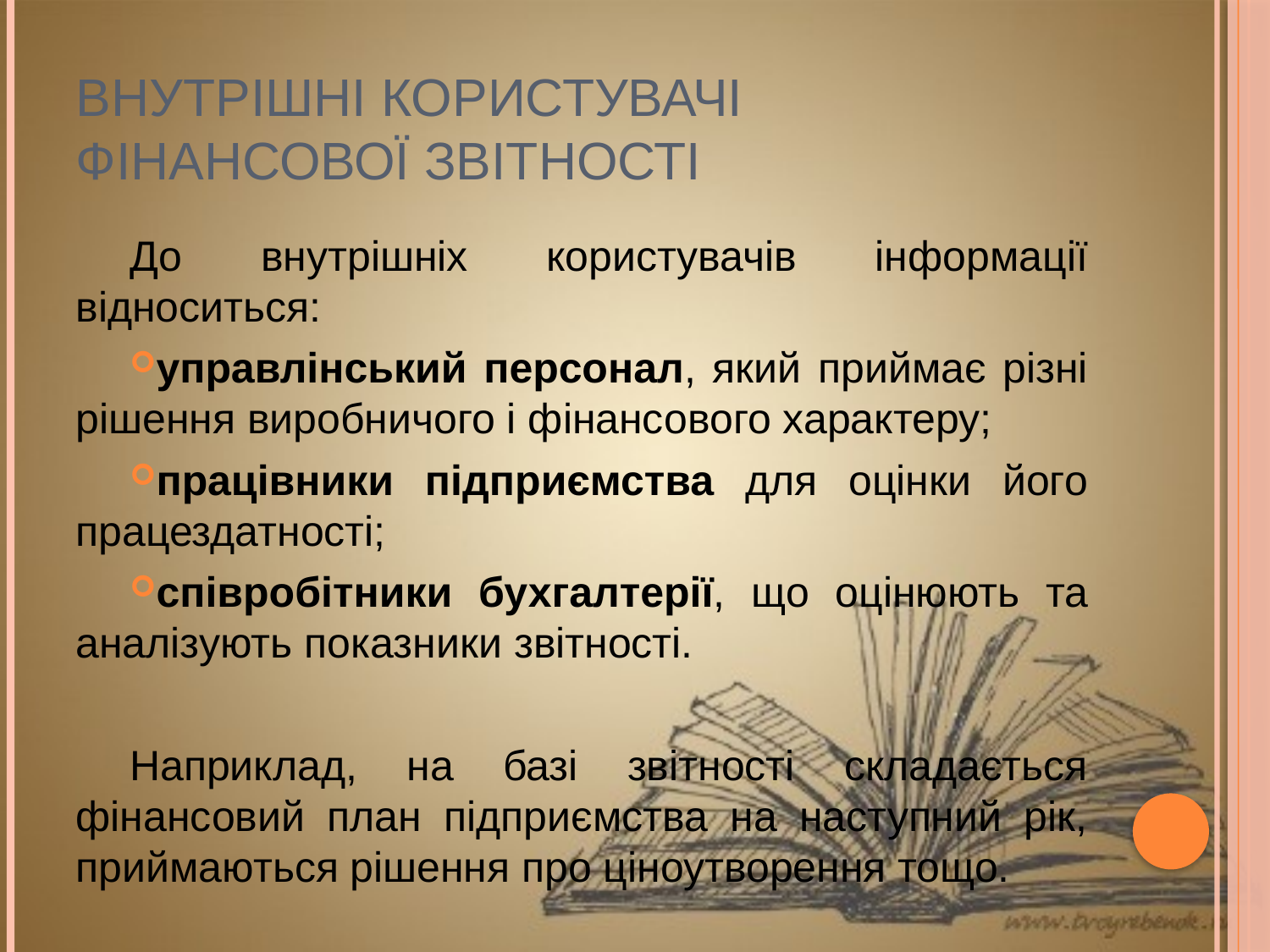

# Внутрішні користувачі фінансової звітності
До внутрішніх користувачів інформації відноситься:
управлінський персонал, який приймає різні рішення виробничого і фінансового характеру;
працівники підприємства для оцінки його працездатності;
співробітники бухгалтерії, що оцінюють та аналізують показники звітності.

Наприклад, на базі звітності складається фінансовий план підприємства на наступний рік, приймаються рішення про ціноутворення тощо.